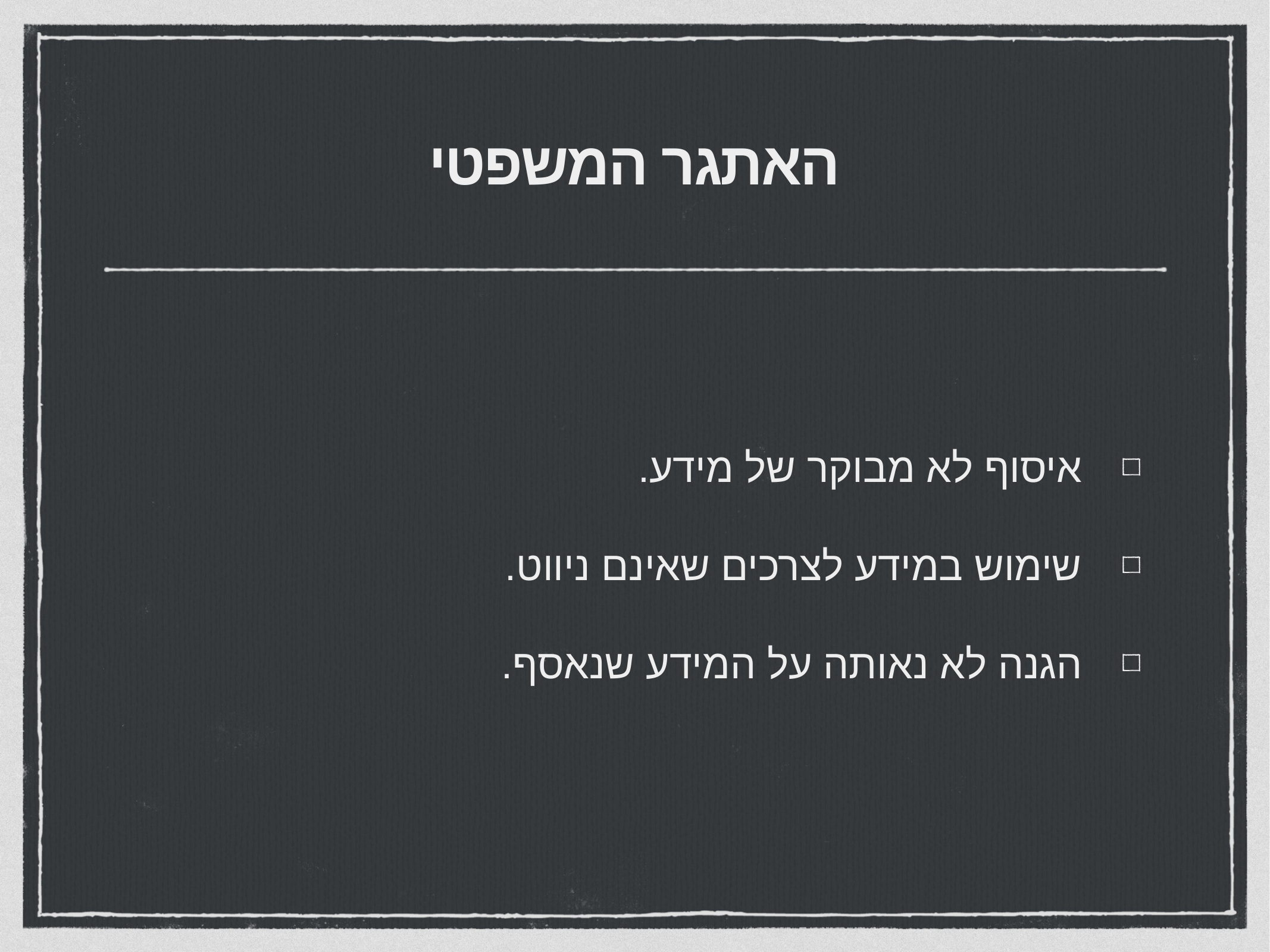

# האתגר המשפטי
איסוף לא מבוקר של מידע.
שימוש במידע לצרכים שאינם ניווט.
הגנה לא נאותה על המידע שנאסף.